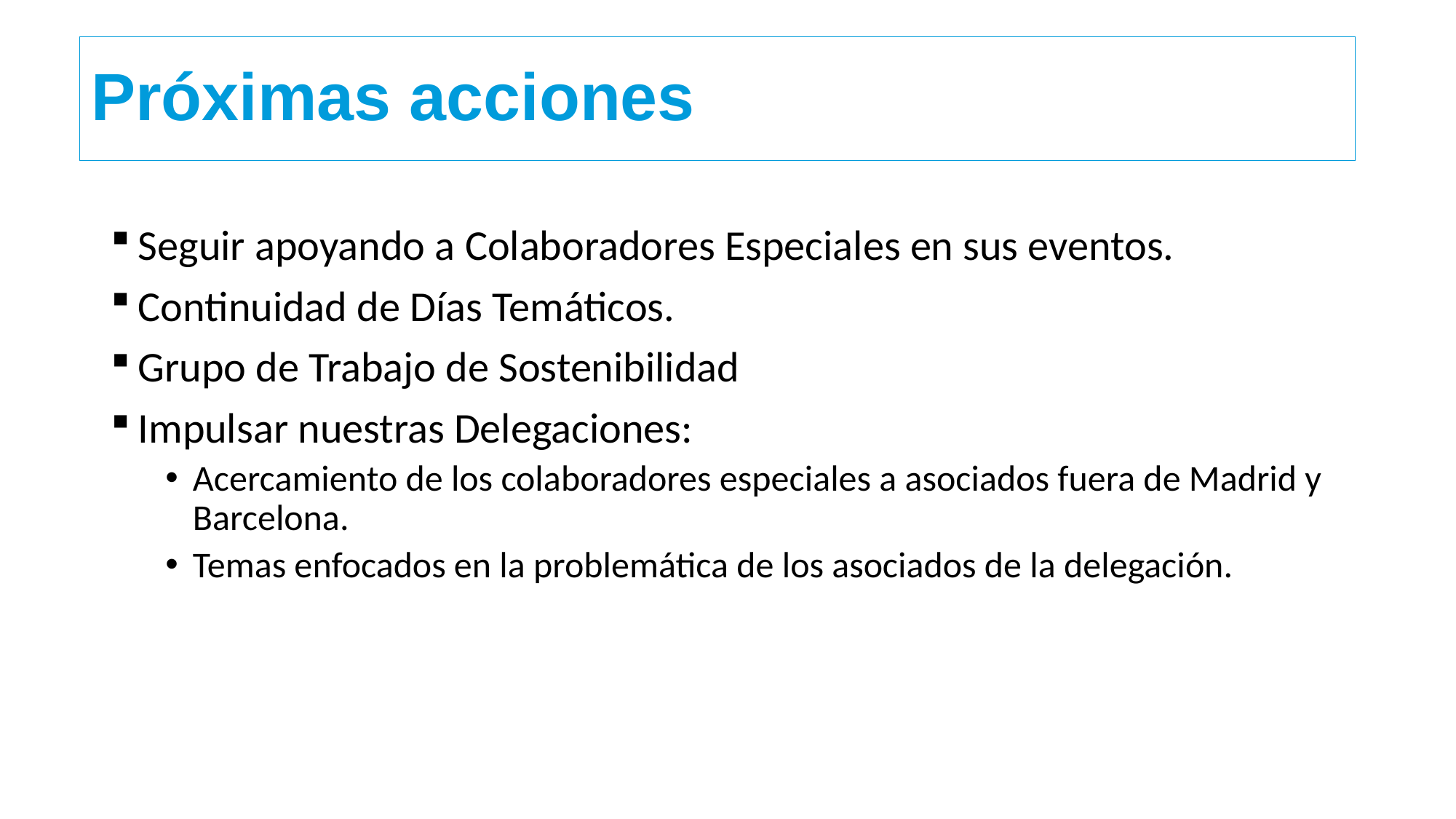

# Próximas acciones
Seguir apoyando a Colaboradores Especiales en sus eventos.
Continuidad de Días Temáticos.
Grupo de Trabajo de Sostenibilidad
Impulsar nuestras Delegaciones:
Acercamiento de los colaboradores especiales a asociados fuera de Madrid y Barcelona.
Temas enfocados en la problemática de los asociados de la delegación.